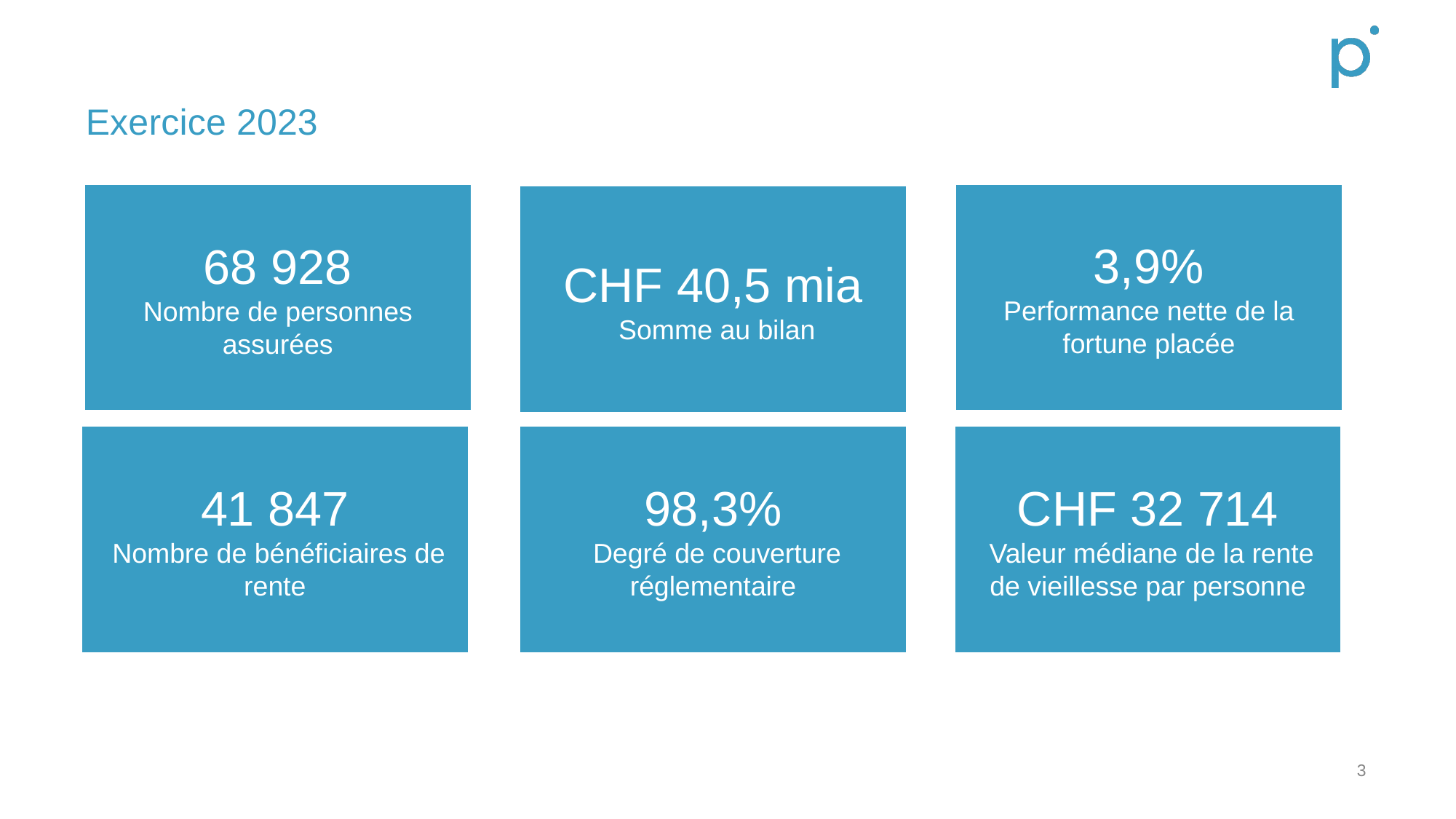

# Exercice 2023
3,9%
Performance nette de la fortune placée

 68 928
Nombre de personnes assurées
CHF 40,5 mia
 Somme au bilan
41 847
 Nombre de bénéficiaires de rente
98,3%
 Degré de couverture réglementaire
CHF 32 714
 Valeur médiane de la rente de vieillesse par personne
3